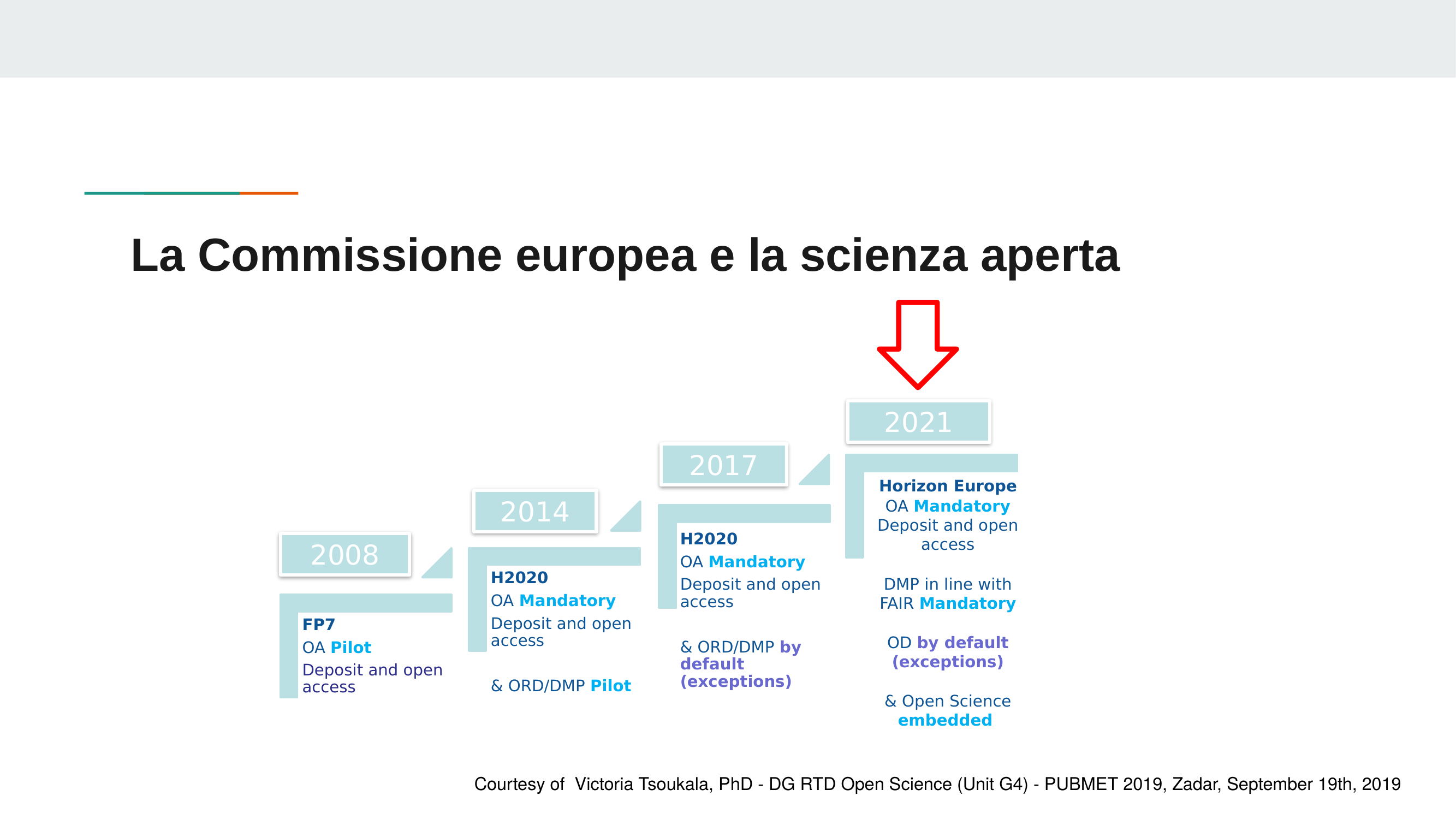

# La Commissione europea e la scienza aperta

2021
2017

H2020
OA Mandatory
Deposit and open access

& ORD/DMP by default
(exceptions)

H2020
OA Mandatory
Deposit and open access

& ORD/DMP Pilot

FP7
OA Pilot
Deposit and open access
Horizon Europe

OA Mandatory
Deposit and open access

DMP in line with FAIR Mandatory

OD by default (exceptions)

& Open Science embedded
2014
2008
Courtesy of  Victoria Tsoukala, PhD - DG RTD Open Science (Unit G4) - PUBMET 2019, Zadar, September 19th, 2019